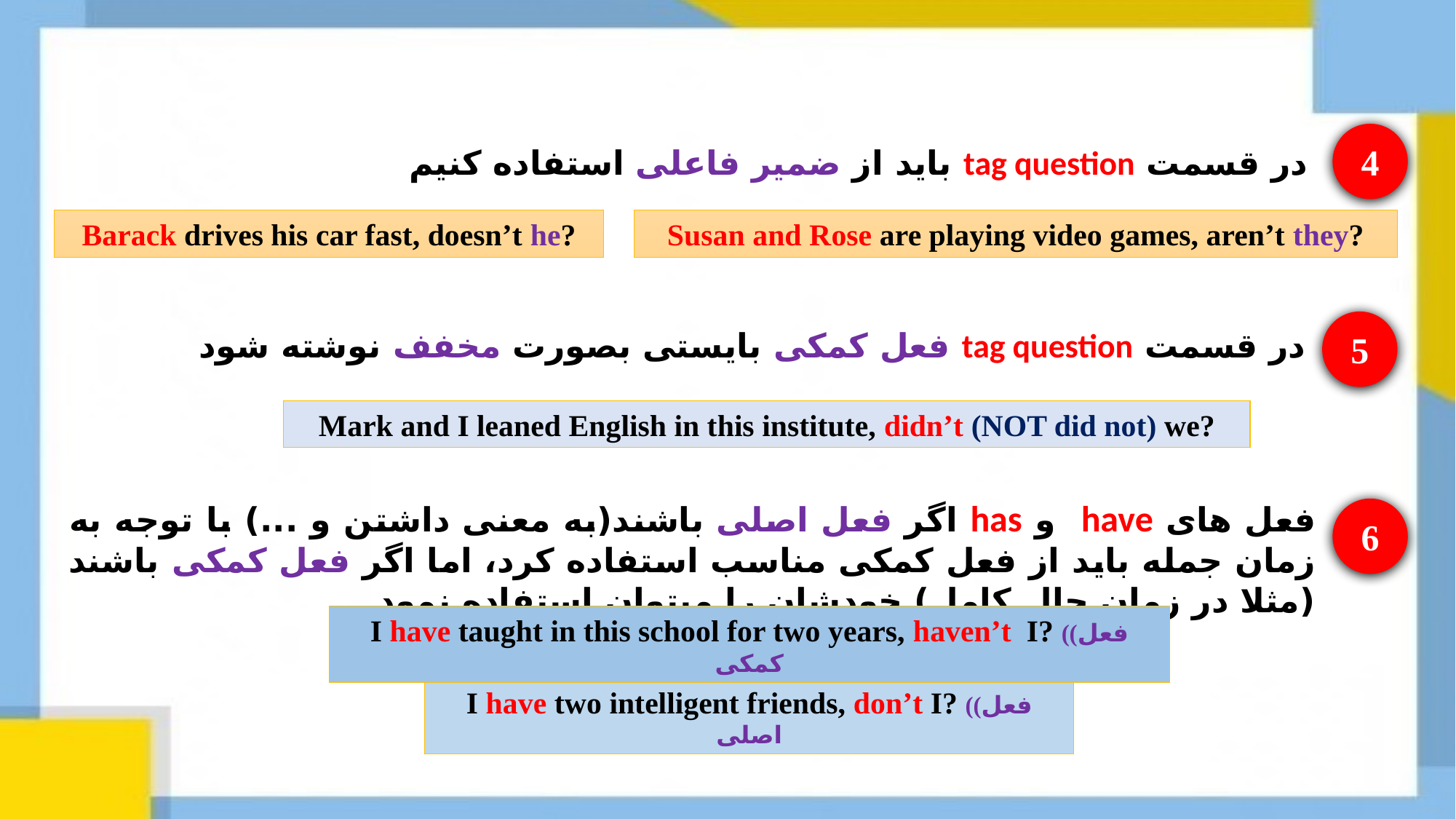

4
در قسمت tag question باید از ضمیر فاعلی استفاده کنیم
Barack drives his car fast, doesn’t he?
Susan and Rose are playing video games, aren’t they?
5
در قسمت tag question فعل کمکی بایستی بصورت مخفف نوشته شود
Mark and I leaned English in this institute, didn’t (NOT did not) we?
فعل های have  و has اگر فعل اصلی باشند(به معنی داشتن و ...) با توجه به زمان جمله باید از فعل کمکی مناسب استفاده کرد، اما اگر فعل کمکی باشند (مثلا در زمان حال کامل) خودشان را میتوان استفاده نمود
6
I have taught in this school for two years, haven’t  I? ((فعل کمکی
I have two intelligent friends, don’t I? ((فعل اصلی